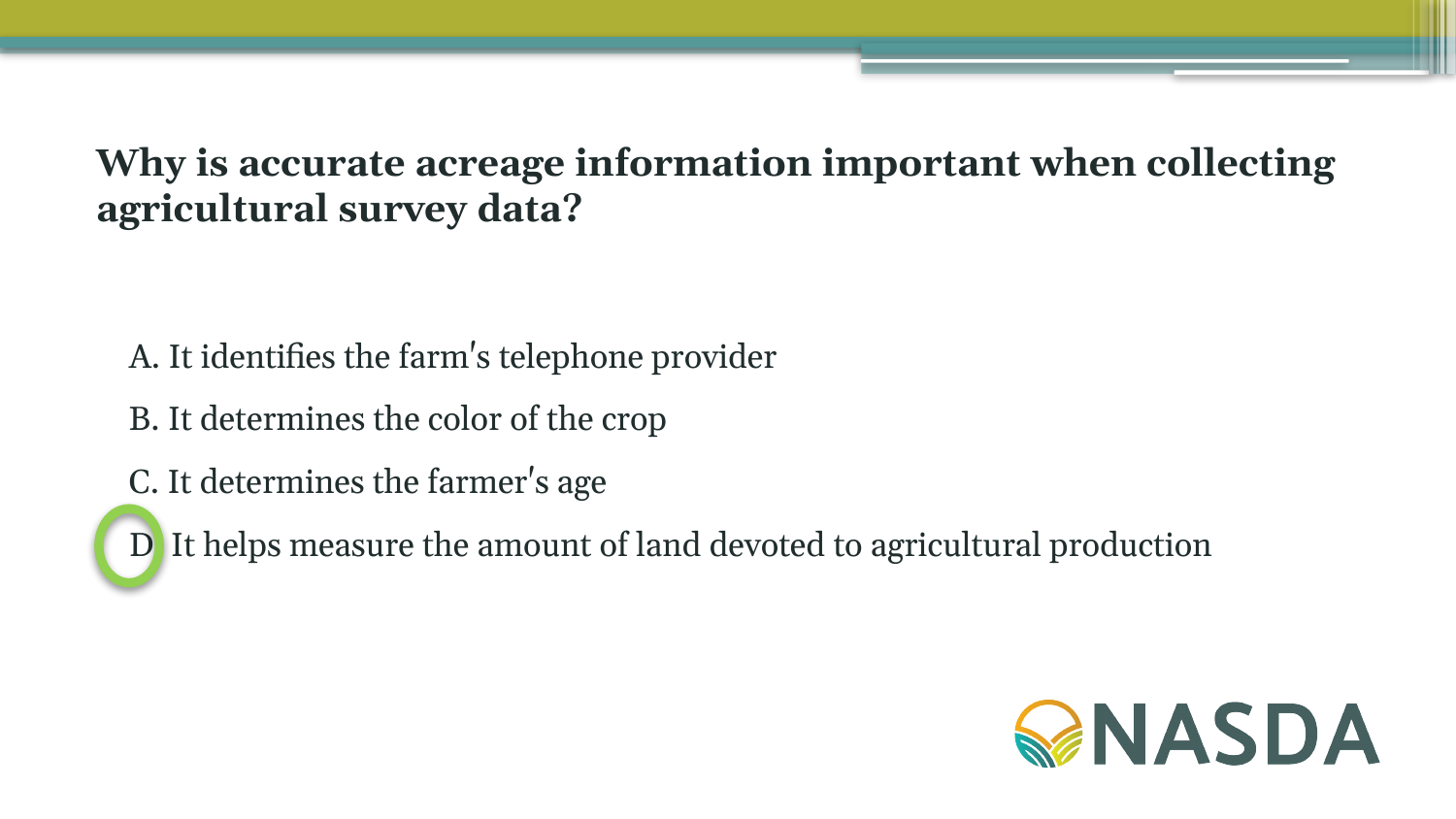

Why is accurate acreage information important when collecting agricultural survey data?
A. It identifies the farm's telephone provider
B. It determines the color of the crop
C. It determines the farmer's age
D. It helps measure the amount of land devoted to agricultural production